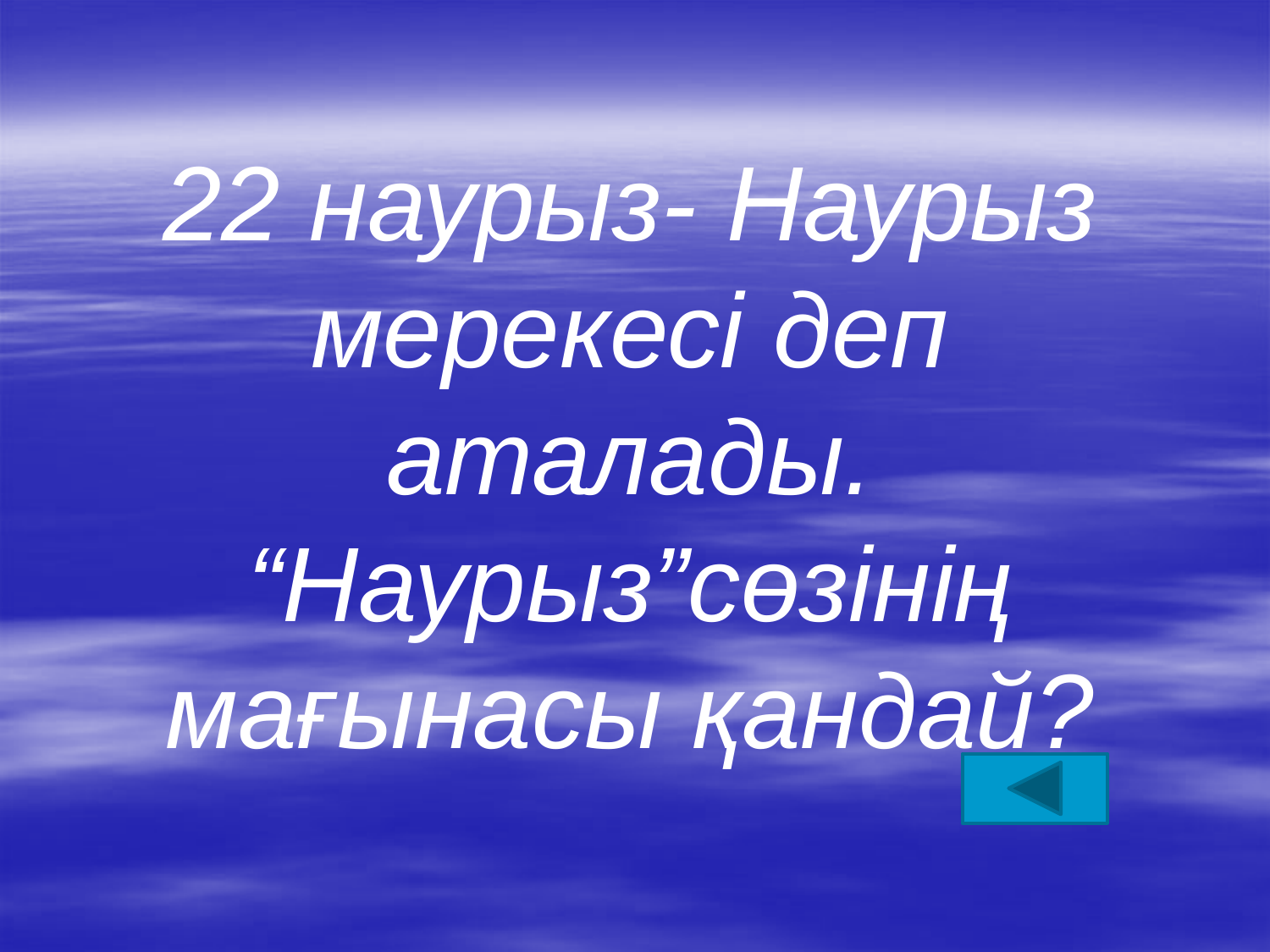

22 наурыз- Наурыз мерекесі деп аталады. “Наурыз”сөзінің мағынасы қандай?